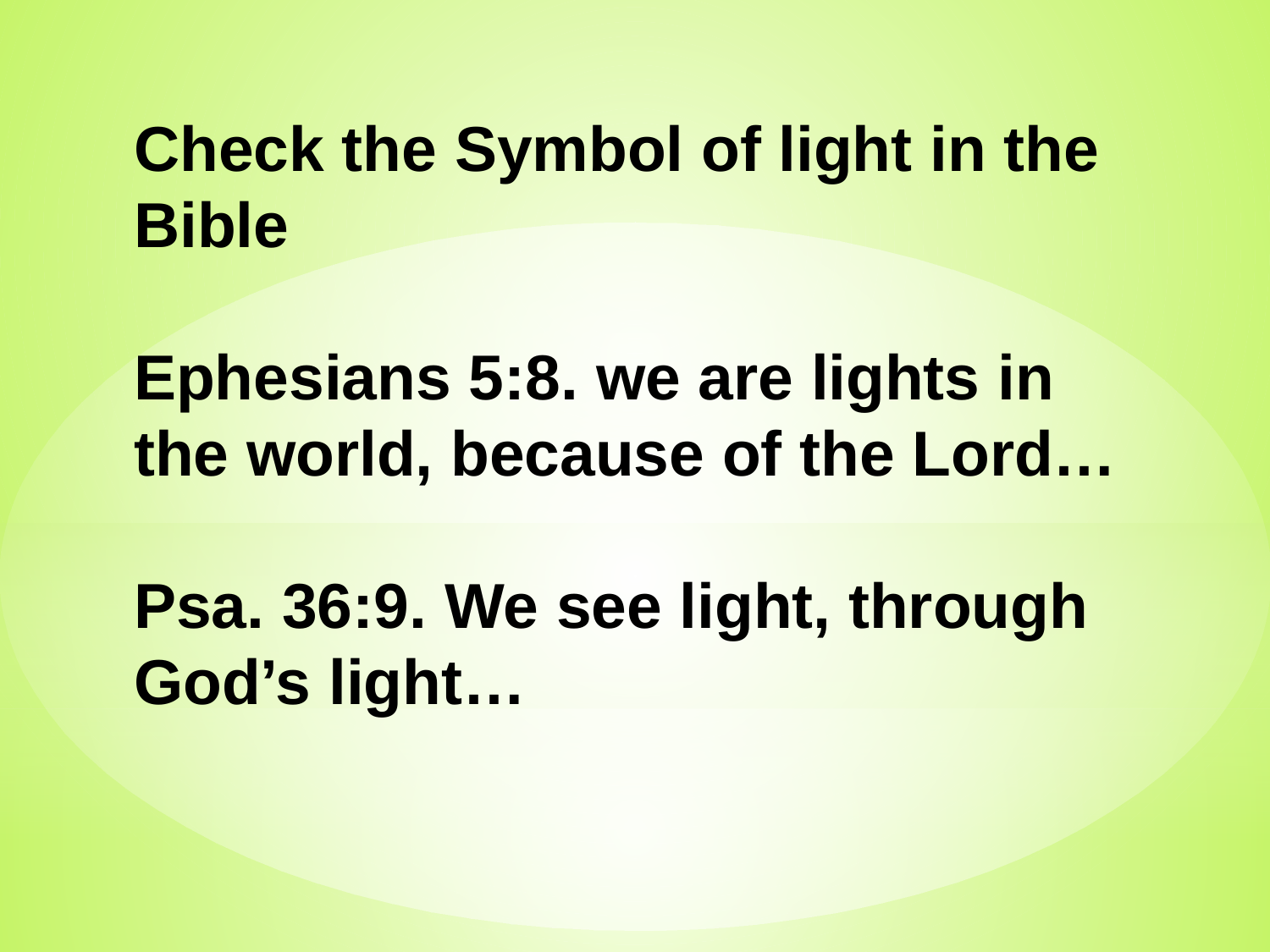

Check the Symbol of light in the Bible

Ephesians 5:8. we are lights in the world, because of the Lord…
Psa. 36:9. We see light, through God’s light…